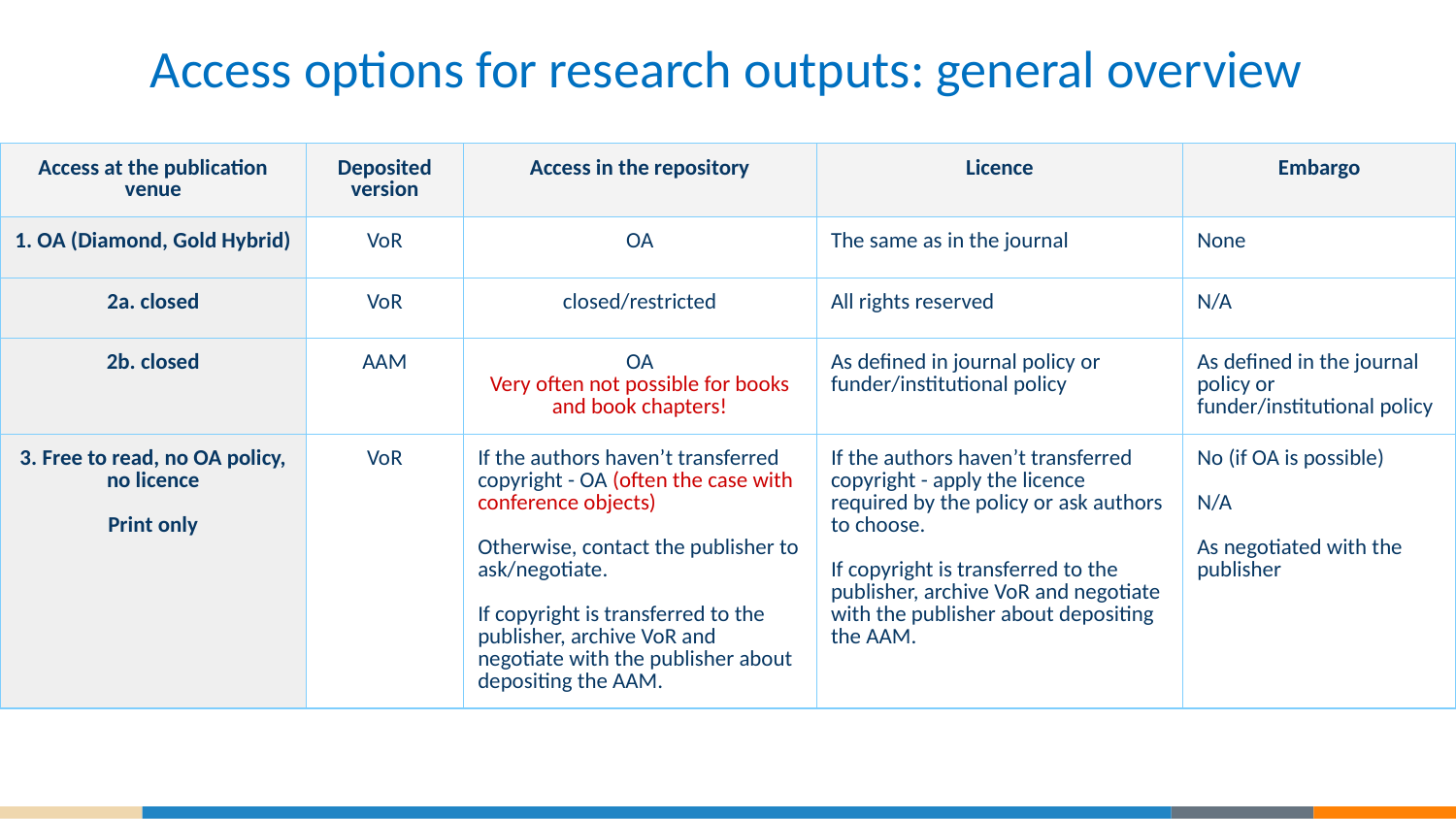

# Access options for research outputs: general overview
| Access at the publication venue | Deposited version | Access in the repository | Licence | Embargo |
| --- | --- | --- | --- | --- |
| 1. OA (Diamond, Gold Hybrid) | VoR | OA | The same as in the journal | None |
| 2a. closed | VoR | closed/restricted | All rights reserved | N/A |
| 2b. closed | AAM | OA Very often not possible for books and book chapters! | As defined in journal policy or funder/institutional policy | As defined in the journal policy or funder/institutional policy |
| 3. Free to read, no OA policy, no licence Print only | VoR | If the authors haven’t transferred copyright - OA (often the case with conference objects) Otherwise, contact the publisher to ask/negotiate. If copyright is transferred to the publisher, archive VoR and negotiate with the publisher about depositing the AAM. | If the authors haven’t transferred copyright - apply the licence required by the policy or ask authors to choose. If copyright is transferred to the publisher, archive VoR and negotiate with the publisher about depositing the AAM. | No (if OA is possible) N/A As negotiated with the publisher |